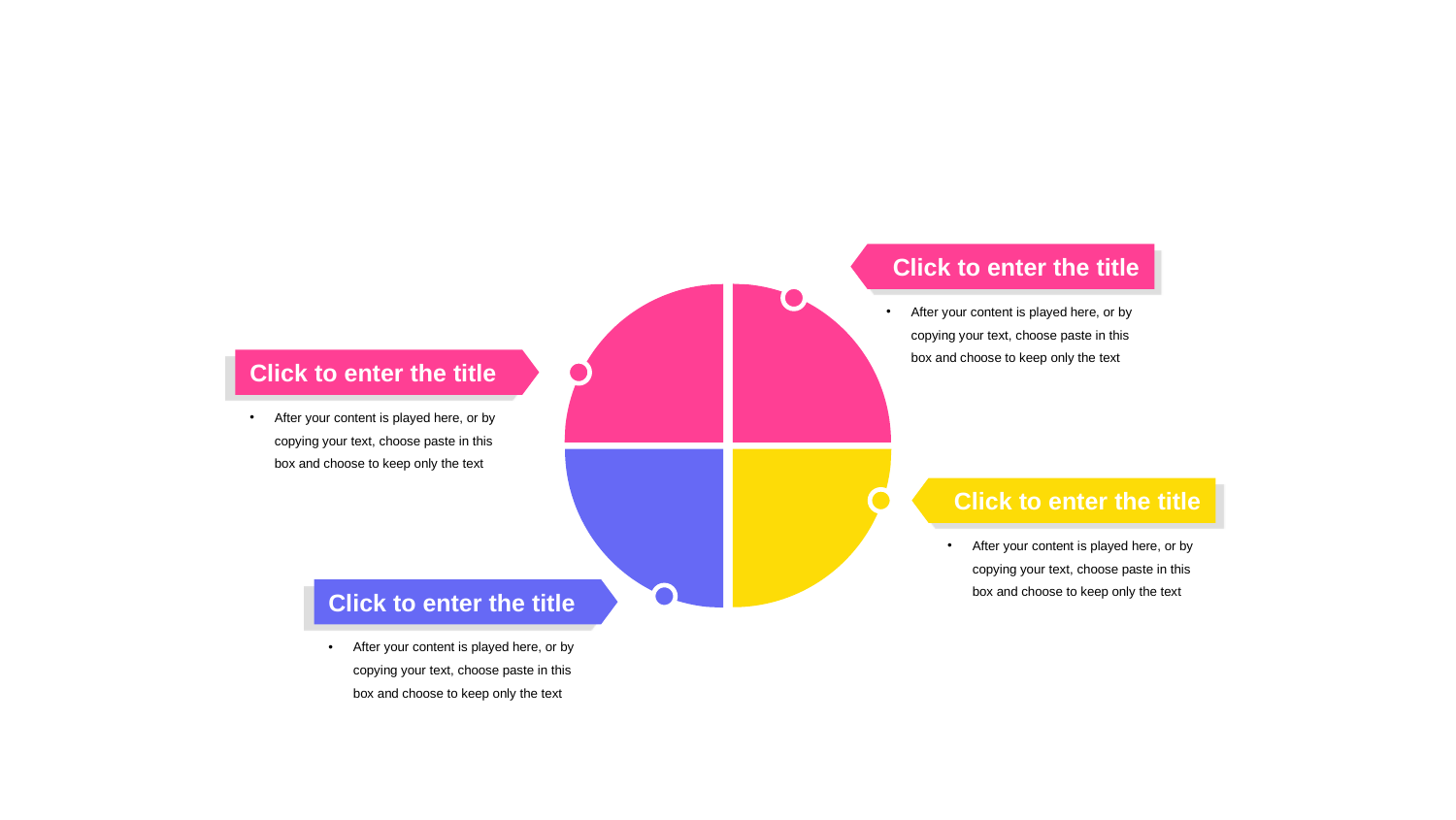

Click to enter the title

After your content is played here, or by copying your text, choose paste in this box and choose to keep only the text
Click to enter the title
After your content is played here, or by copying your text, choose paste in this box and choose to keep only the text
Click to enter the title
After your content is played here, or by copying your text, choose paste in this box and choose to keep only the text
Click to enter the title
After your content is played here, or by copying your text, choose paste in this box and choose to keep only the text